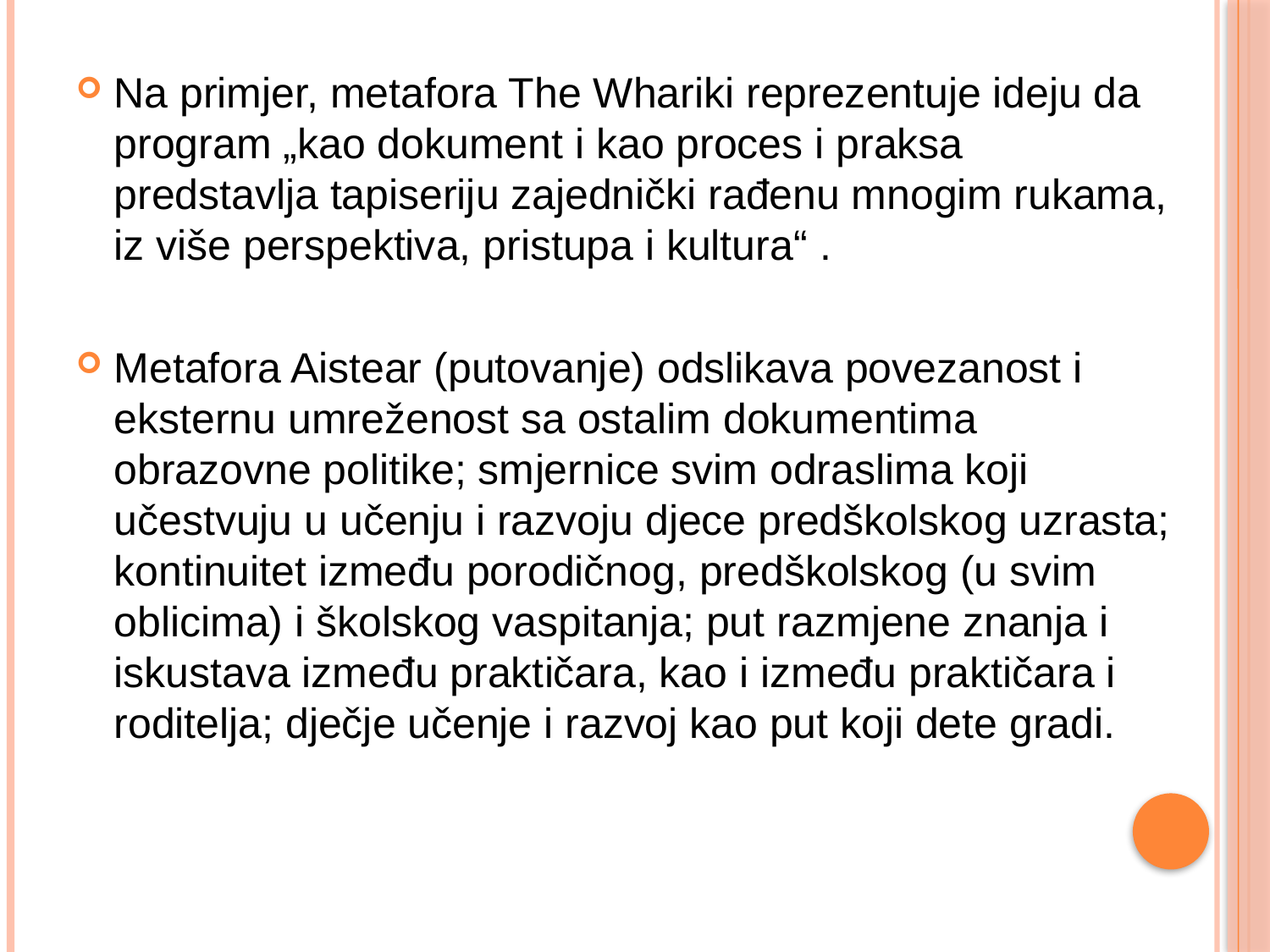

Na primjer, metafora The Whariki reprezentuje ideju da program „kao dokument i kao proces i praksa predstavlja tapiseriju zajednički rađenu mnogim rukama, iz više perspektiva, pristupa i kultura“ .

Metafora Aistear (putovanje) odslikava povezanost i eksternu umreženost sa ostalim dokumentima obrazovne politike; smjernice svim odraslima koji učestvuju u učenju i razvoju djece predškolskog uzrasta; kontinuitet između porodičnog, predškolskog (u svim oblicima) i školskog vaspitanja; put razmjene znanja i iskustava između praktičara, kao i između praktičara i roditelja; dječje učenje i razvoj kao put koji dete gradi.